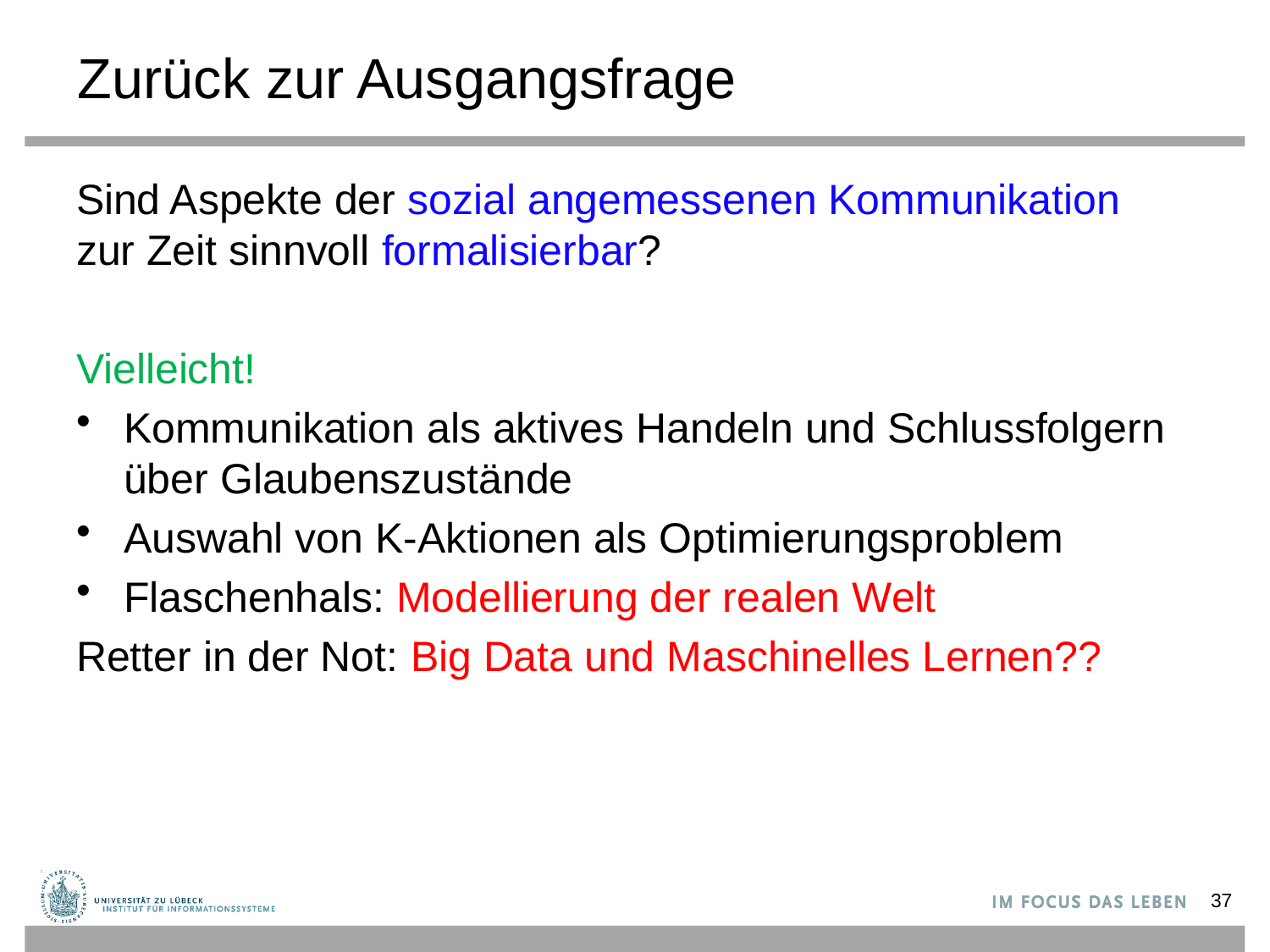

# Zurück zur Ausgangsfrage
Sind Aspekte der sozial angemessenen Kommunikation
zur Zeit sinnvoll formalisierbar?

Vielleicht!
Kommunikation als aktives Handeln und Schlussfolgern
über Glaubenszustände
Auswahl von K-Aktionen als Optimierungsproblem
Flaschenhals: Modellierung der realen Welt
Retter in der Not: Big Data und Maschinelles Lernen??
37